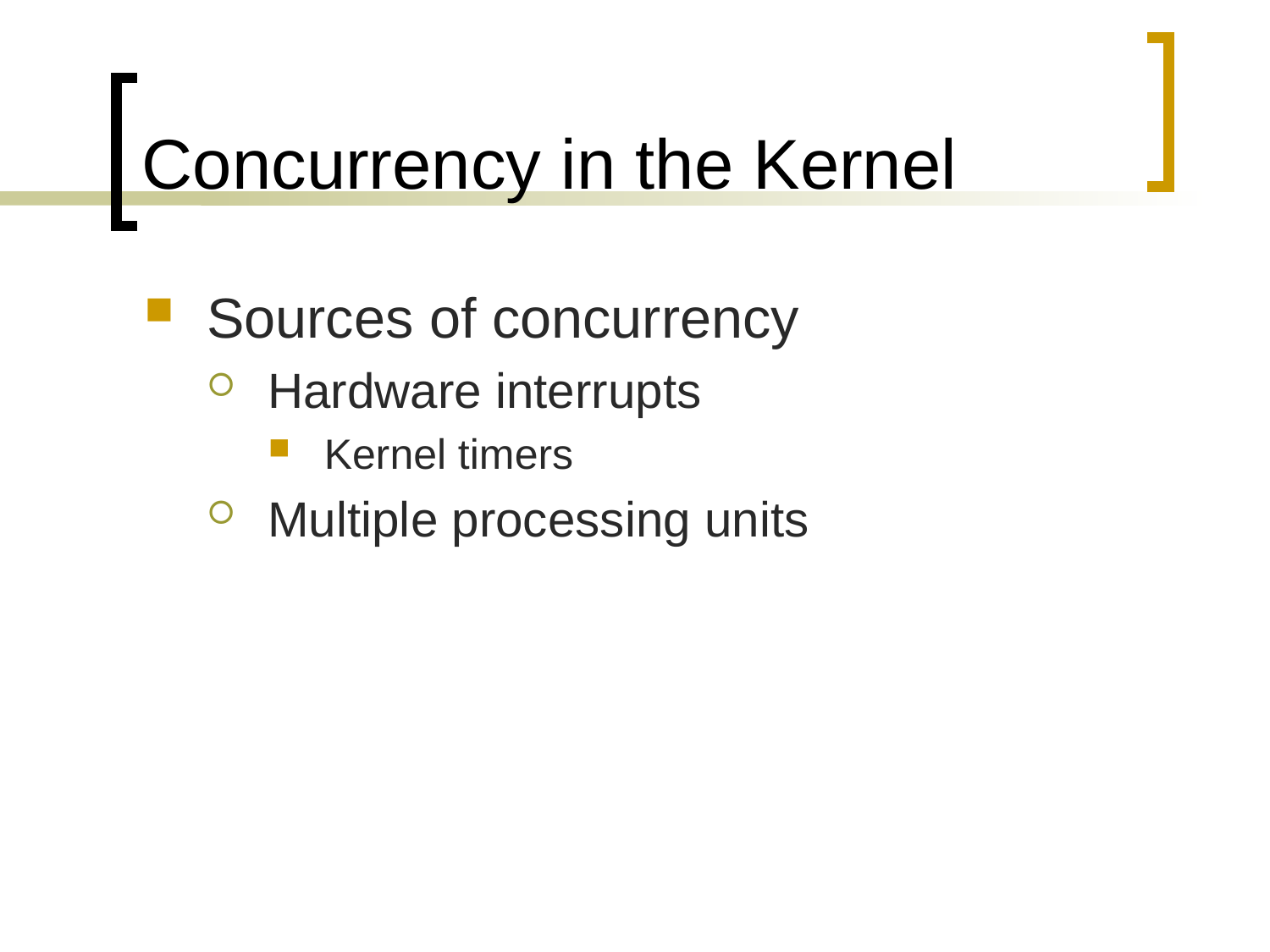

# Concurrency in the Kernel
Sources of concurrency
Hardware interrupts
Kernel timers
Multiple processing units